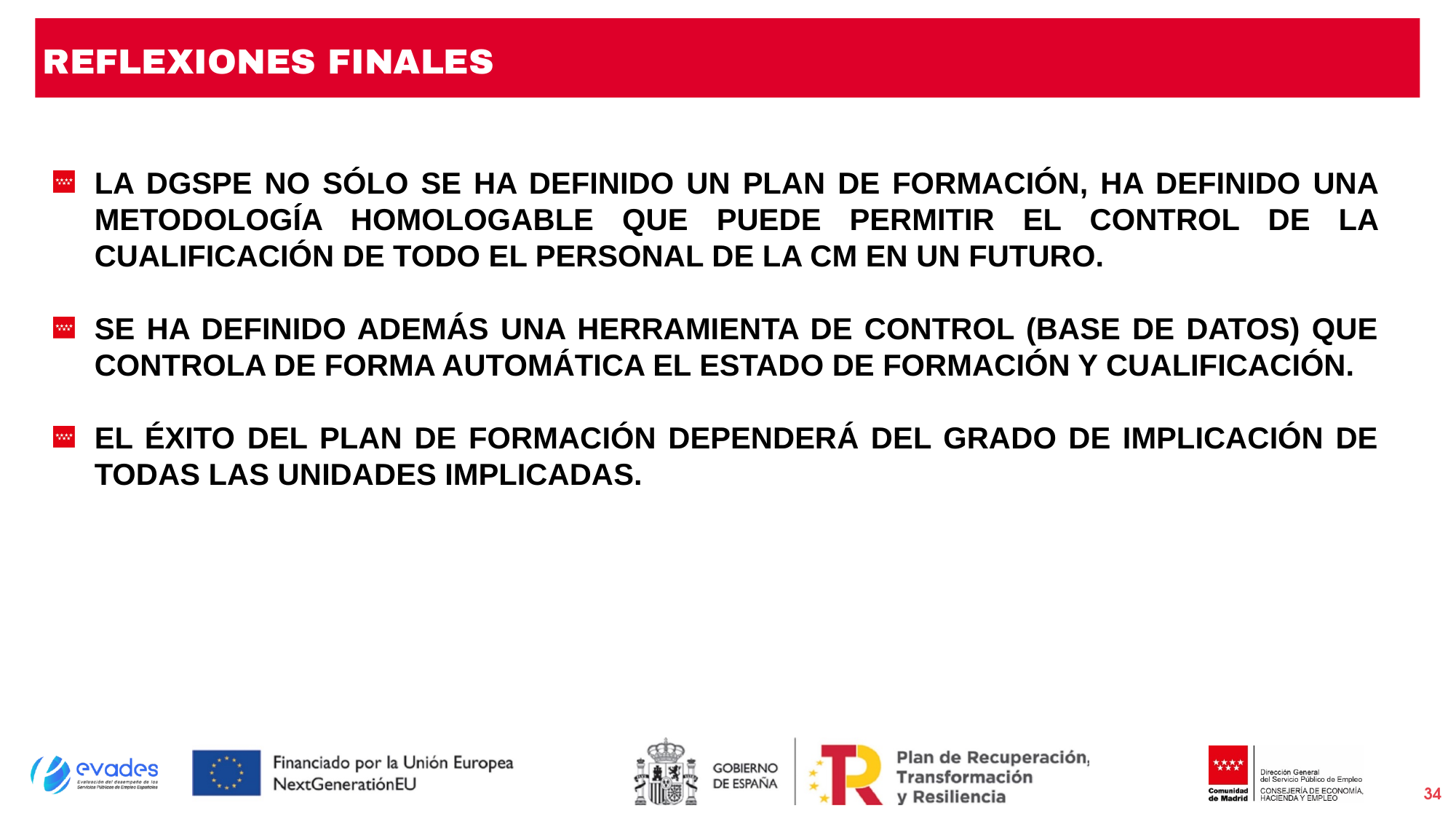

# REFLEXIONES FINALES
LA DGSPE NO SÓLO SE HA DEFINIDO UN PLAN DE FORMACIÓN, HA DEFINIDO UNA METODOLOGÍA HOMOLOGABLE QUE PUEDE PERMITIR EL CONTROL DE LA CUALIFICACIÓN DE TODO EL PERSONAL DE LA CM EN UN FUTURO.
SE HA DEFINIDO ADEMÁS UNA HERRAMIENTA DE CONTROL (BASE DE DATOS) QUE CONTROLA DE FORMA AUTOMÁTICA EL ESTADO DE FORMACIÓN Y CUALIFICACIÓN.
EL ÉXITO DEL PLAN DE FORMACIÓN DEPENDERÁ DEL GRADO DE IMPLICACIÓN DE TODAS LAS UNIDADES IMPLICADAS.
34